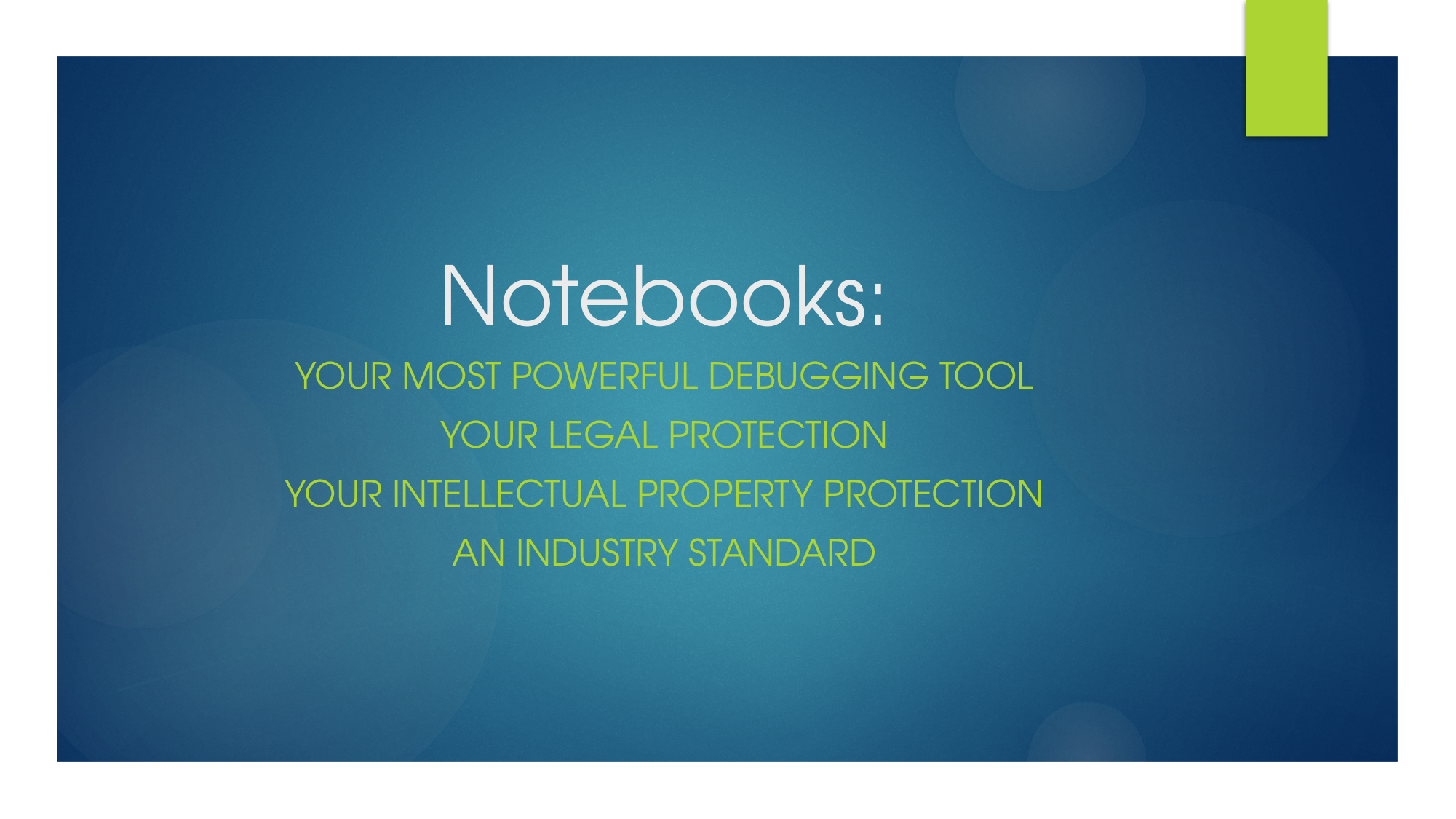

# Notebooks:
Your Most Powerful Debugging Tool
Your Legal Protection
Your Intellectual Property Protection
An Industry Standard